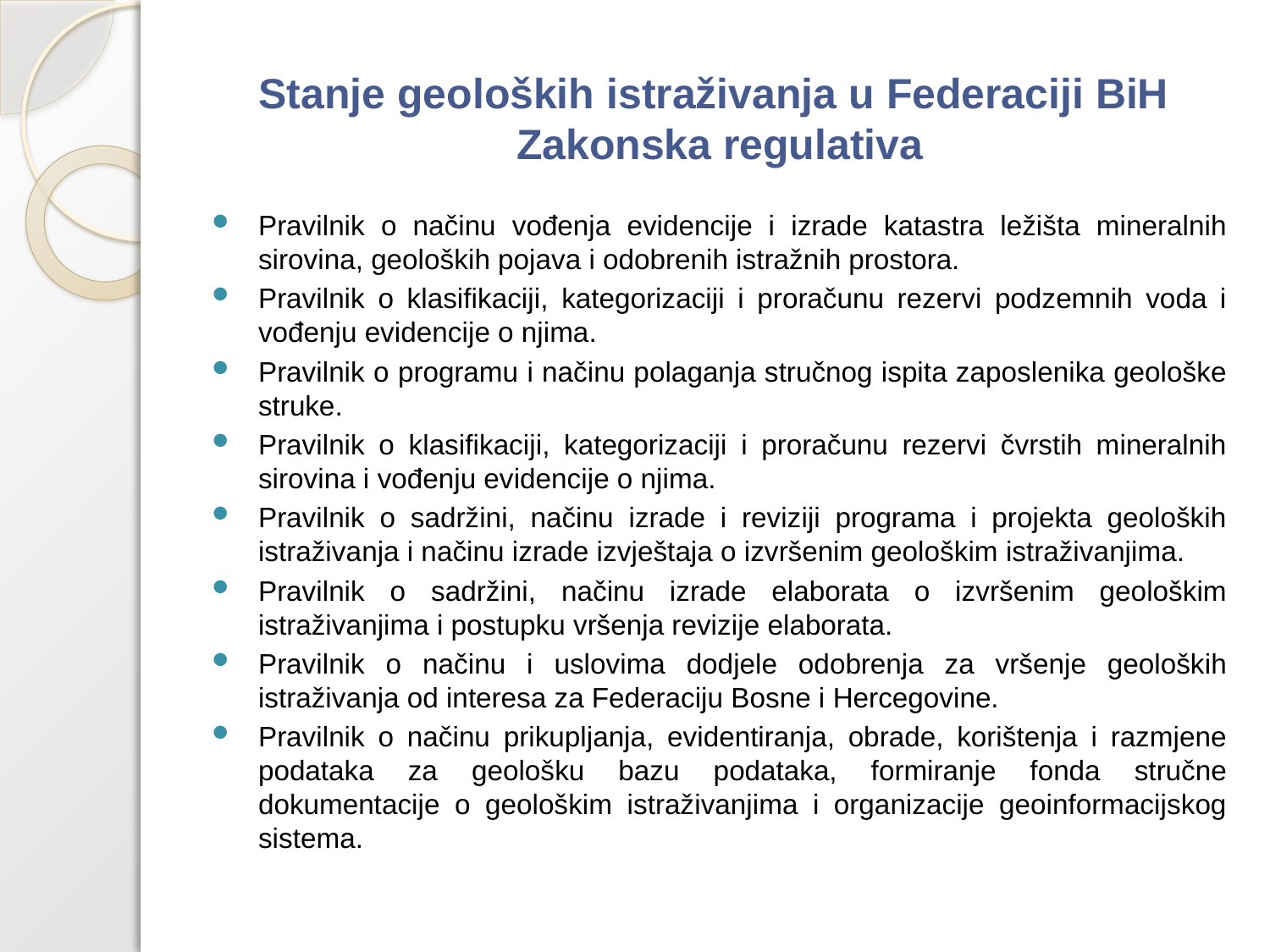

# Stanje geoloških istraživanja u Federaciji BiH  Zakonska regulativa
Pravilnik o načinu vođenja evidencije i izrade katastra ležišta mineralnih sirovina, geoloških pojava i odobrenih istražnih prostora.
Pravilnik o klasifikaciji, kategorizaciji i proračunu rezervi podzemnih voda i vođenju evidencije o njima.
Pravilnik o programu i načinu polaganja stručnog ispita zaposlenika geološke struke.
Pravilnik o klasifikaciji, kategorizaciji i proračunu rezervi čvrstih mineralnih sirovina i vođenju evidencije o njima.
Pravilnik o sadržini, načinu izrade i reviziji programa i projekta geoloških istraživanja i načinu izrade izvještaja o izvršenim geološkim istraživanjima.
Pravilnik o sadržini, načinu izrade elaborata o izvršenim geološkim istraživanjima i postupku vršenja revizije elaborata.
Pravilnik o načinu i uslovima dodjele odobrenja za vršenje geoloških istraživanja od interesa za Federaciju Bosne i Hercegovine.
Pravilnik o načinu prikupljanja, evidentiranja, obrade, korištenja i razmjene podataka za geološku bazu podataka, formiranje fonda stručne dokumentacije o geološkim istraživanjima i organizacije geoinformacijskog sistema.